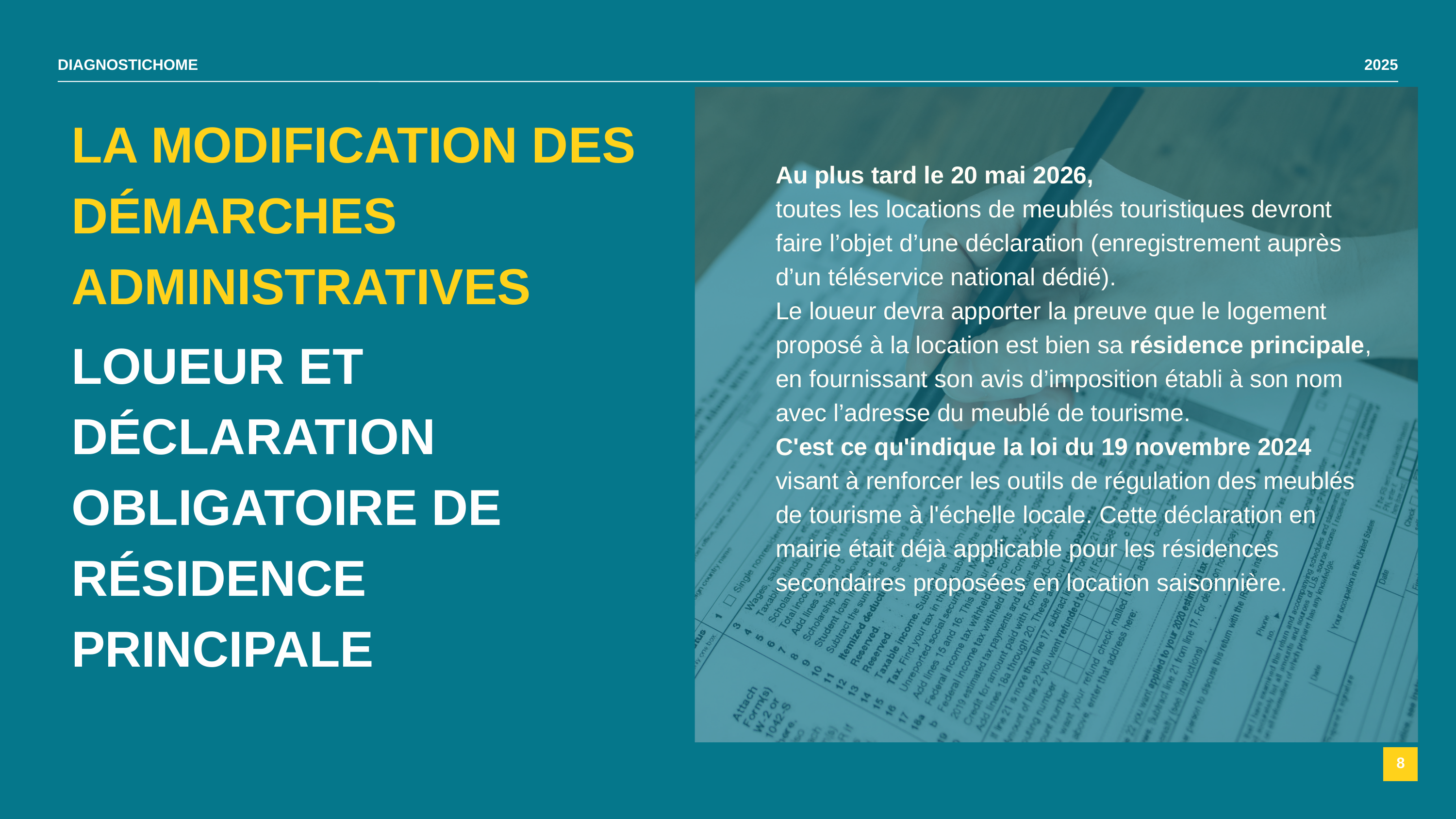

DIAGNOSTICHOME
2025

LA MODIFICATION DES DÉMARCHES ADMINISTRATIVES
Au plus tard le 20 mai 2026,
toutes les locations de meublés touristiques devront faire l’objet d’une déclaration (enregistrement auprès d’un téléservice national dédié).
Le loueur devra apporter la preuve que le logement proposé à la location est bien sa résidence principale, en fournissant son avis d’imposition établi à son nom avec l’adresse du meublé de tourisme.
C'est ce qu'indique la loi du 19 novembre 2024 visant à renforcer les outils de régulation des meublés de tourisme à l'échelle locale. Cette déclaration en mairie était déjà applicable pour les résidences secondaires proposées en location saisonnière.

LOUEUR ET DÉCLARATION OBLIGATOIRE DE RÉSIDENCE PRINCIPALE

8